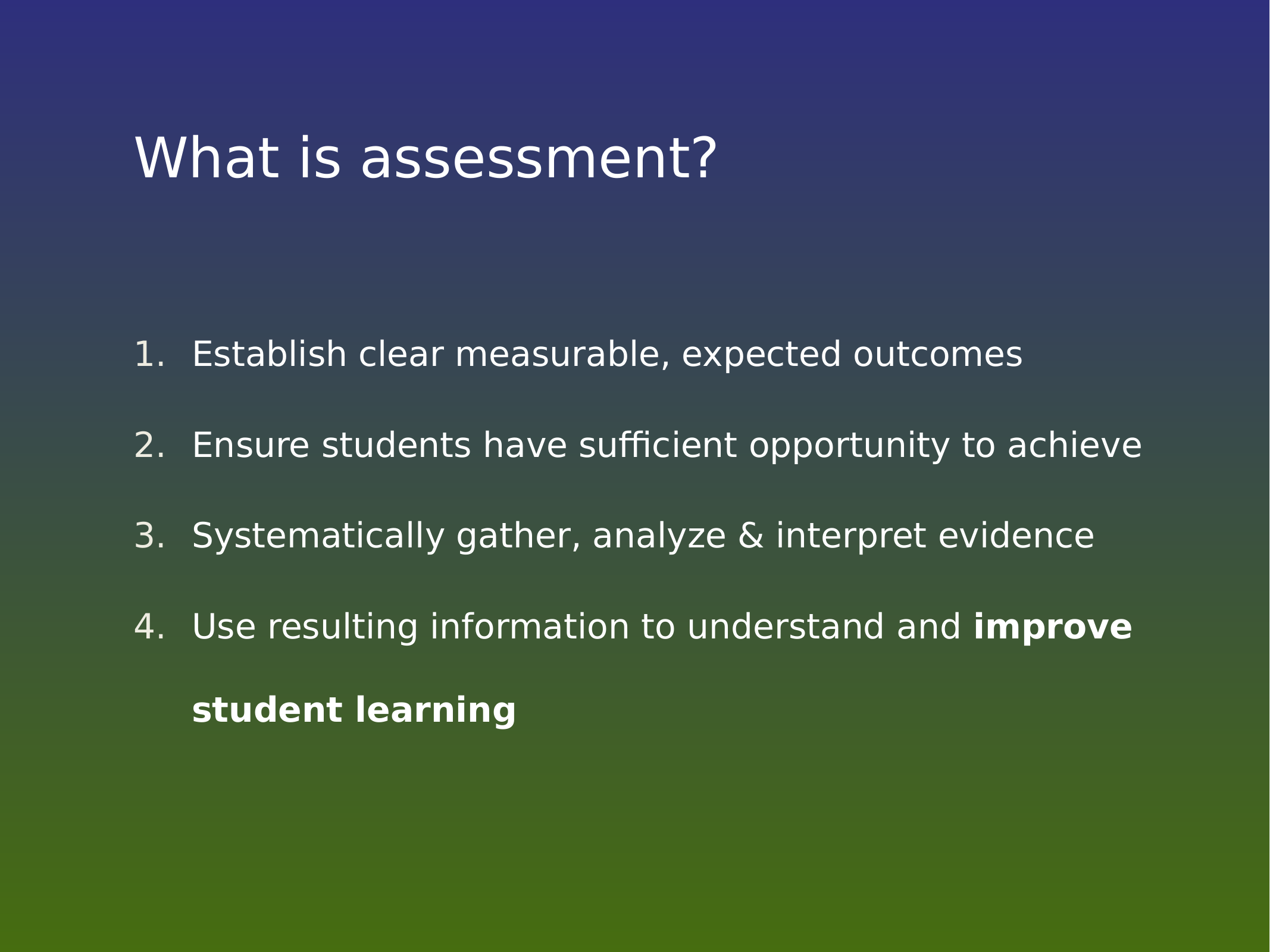

# What is assessment?
Establish clear measurable, expected outcomes
Ensure students have sufficient opportunity to achieve
Systematically gather, analyze & interpret evidence
Use resulting information to understand and improve student learning